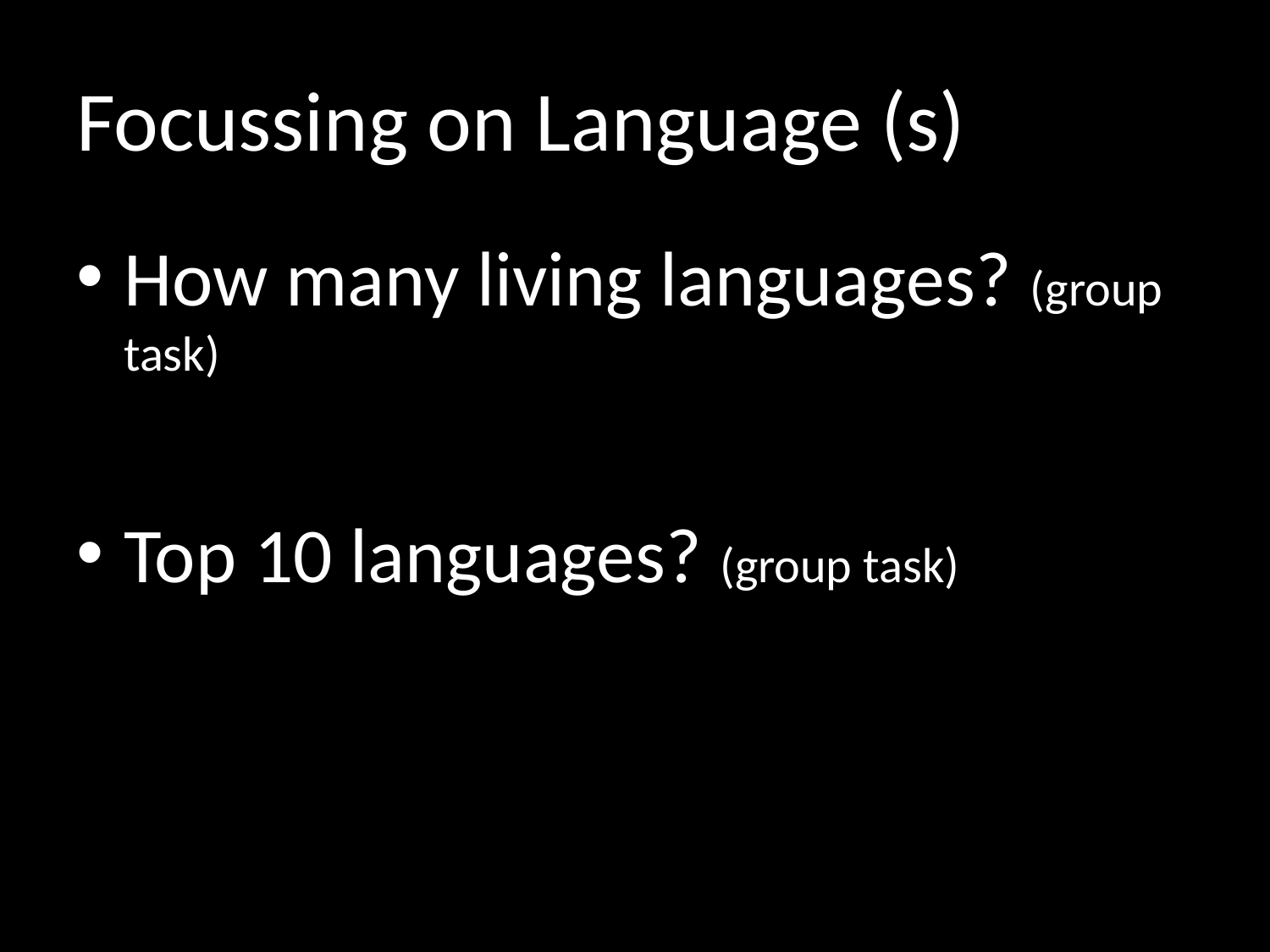

# Focussing on Language (s)
How many living languages? (group task)

Top 10 languages? (group task)